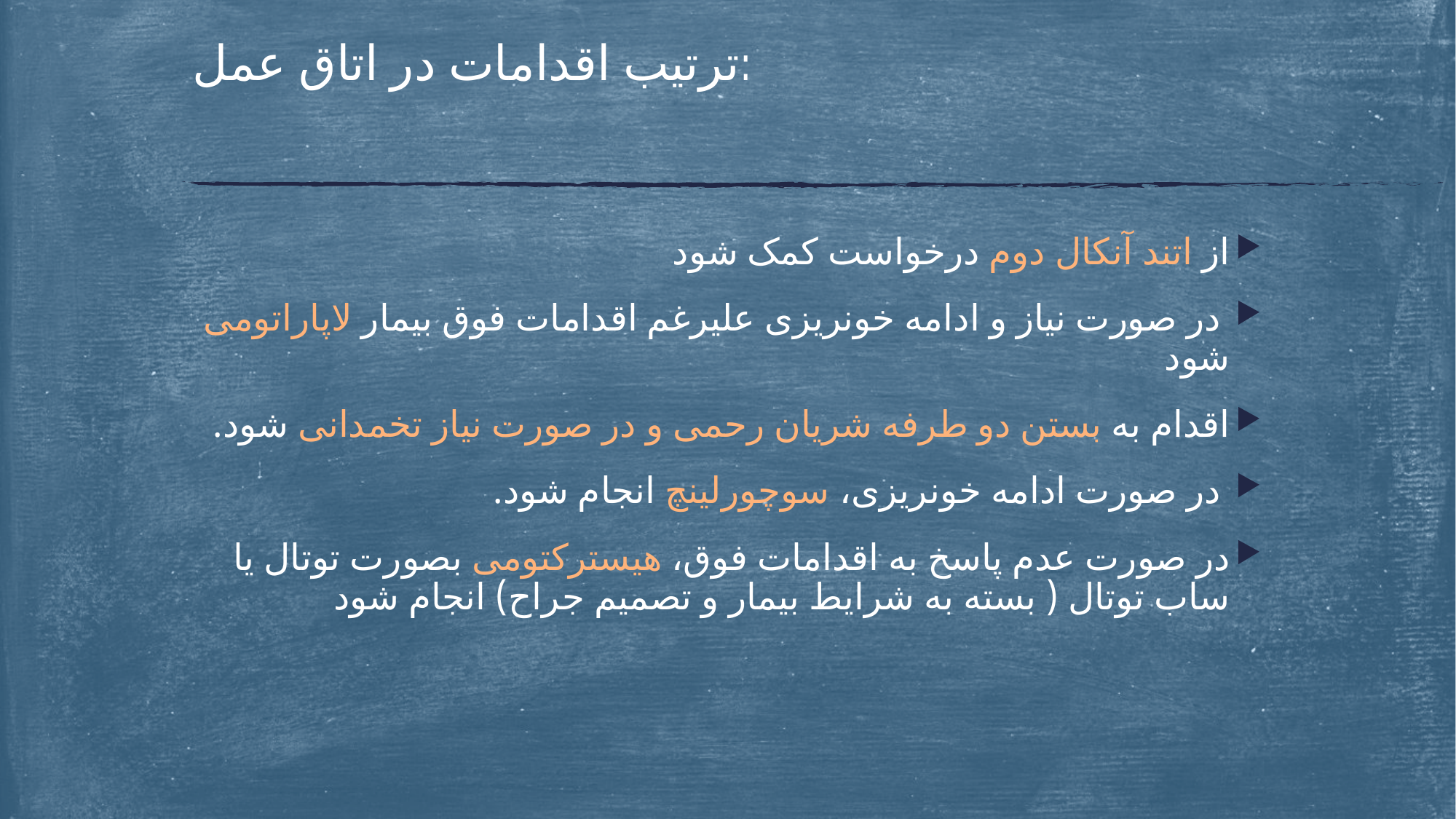

# ترتیب اقدامات در اتاق عمل:
از اتند آنکال دوم درخواست کمک شود
 در صورت نیاز و ادامه خونریزی علیرغم اقدامات فوق بیمار لاپاراتومی شود
اقدام به بستن دو طرفه شریان رحمی و در صورت نیاز تخمدانی شود.
 در صورت ادامه خونریزی، سوچورلینچ انجام شود.
در صورت عدم پاسخ به اقدامات فوق، هیسترکتومی بصورت توتال یا ساب توتال ( بسته به شرایط بیمار و تصمیم جراح) انجام شود